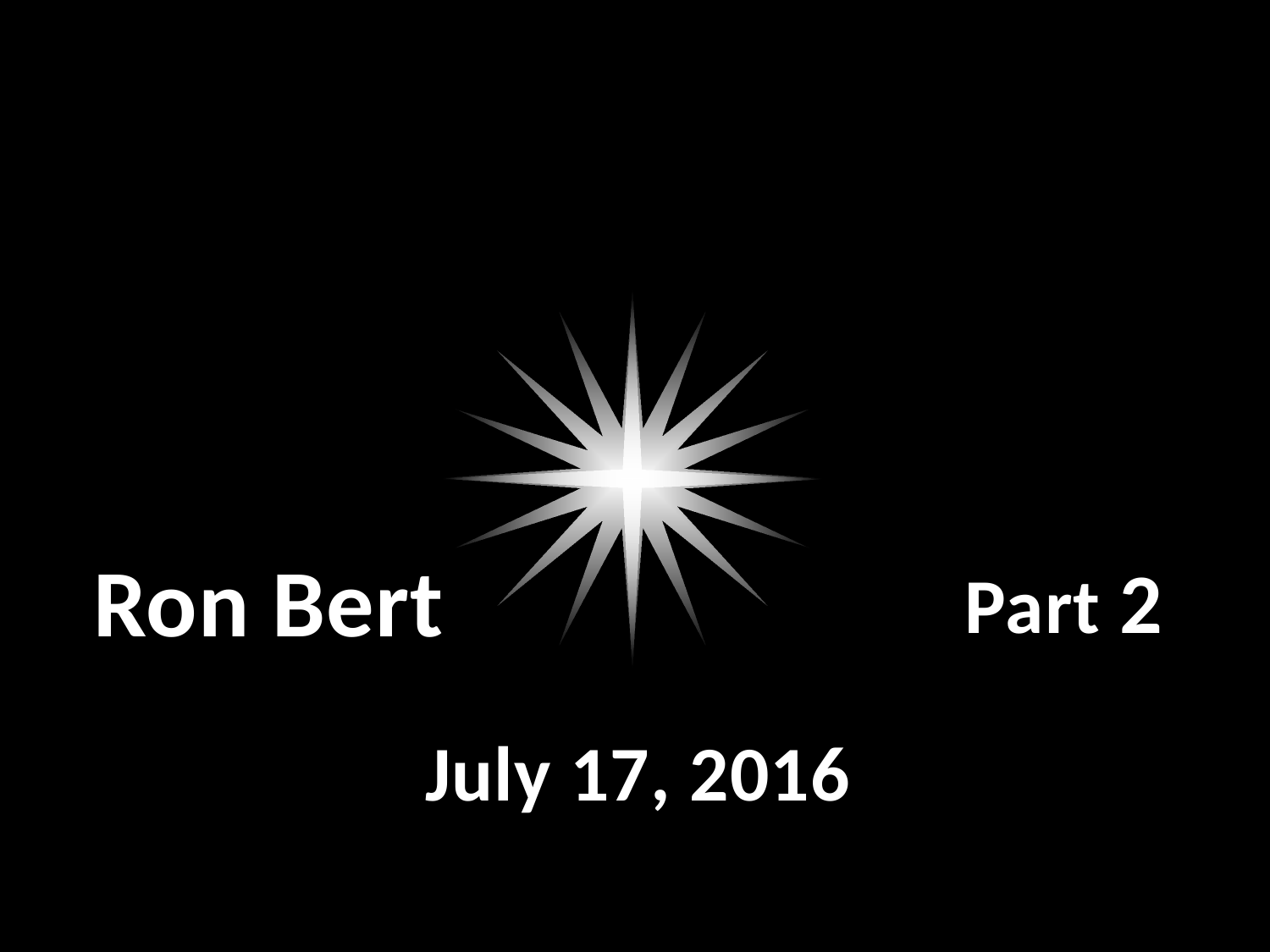

Denying Christ

Ron Bert
Part 2
July 17, 2016